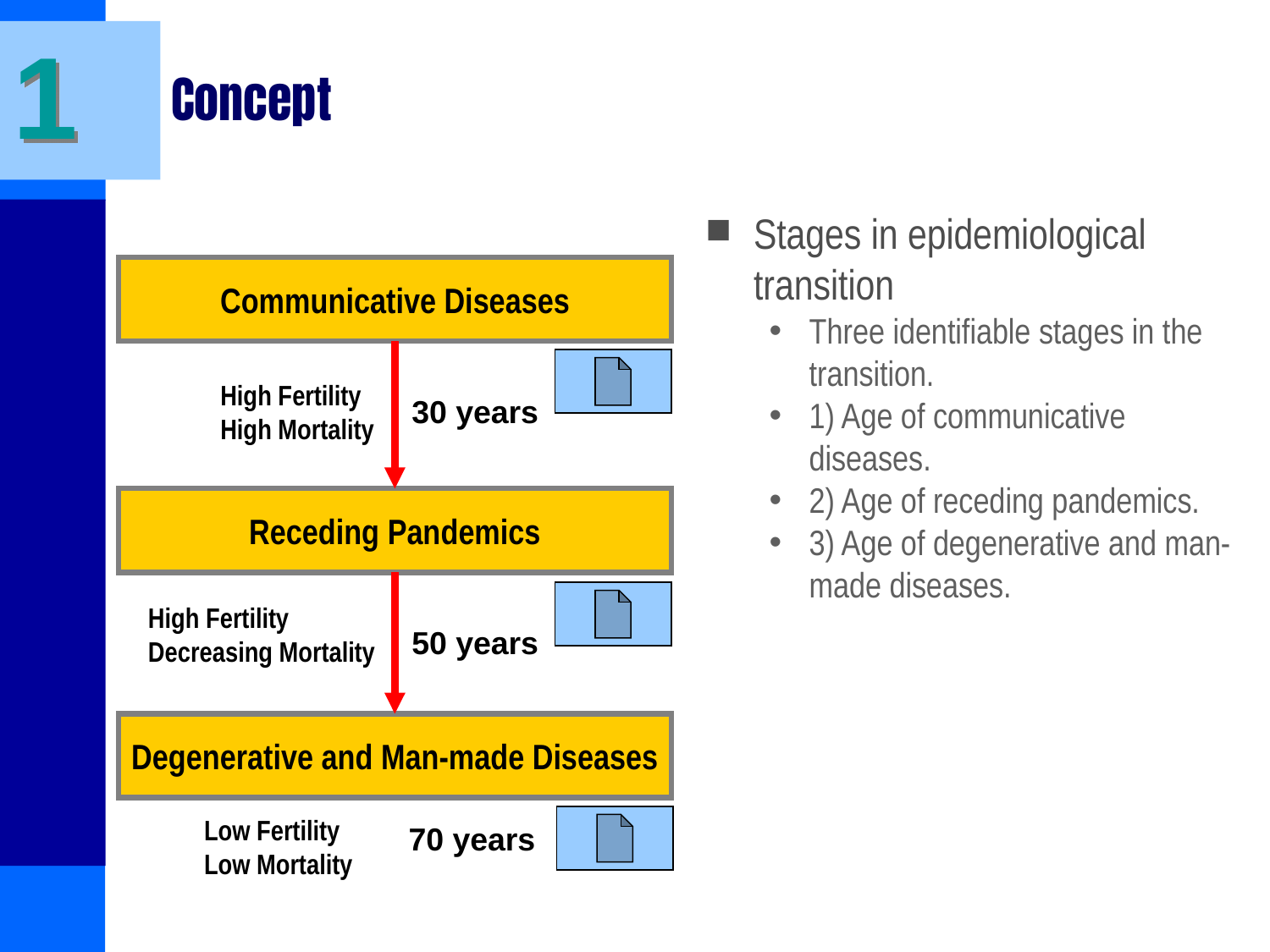

1
# Concept
Stages in epidemiological transition
Three identifiable stages in the transition.
1) Age of communicative diseases.
2) Age of receding pandemics.
3) Age of degenerative and man-made diseases.
Communicative Diseases

High Fertility
High Mortality
30 years
Receding Pandemics

High Fertility
Decreasing Mortality
50 years
Degenerative and Man-made Diseases
Low Fertility
Low Mortality

70 years